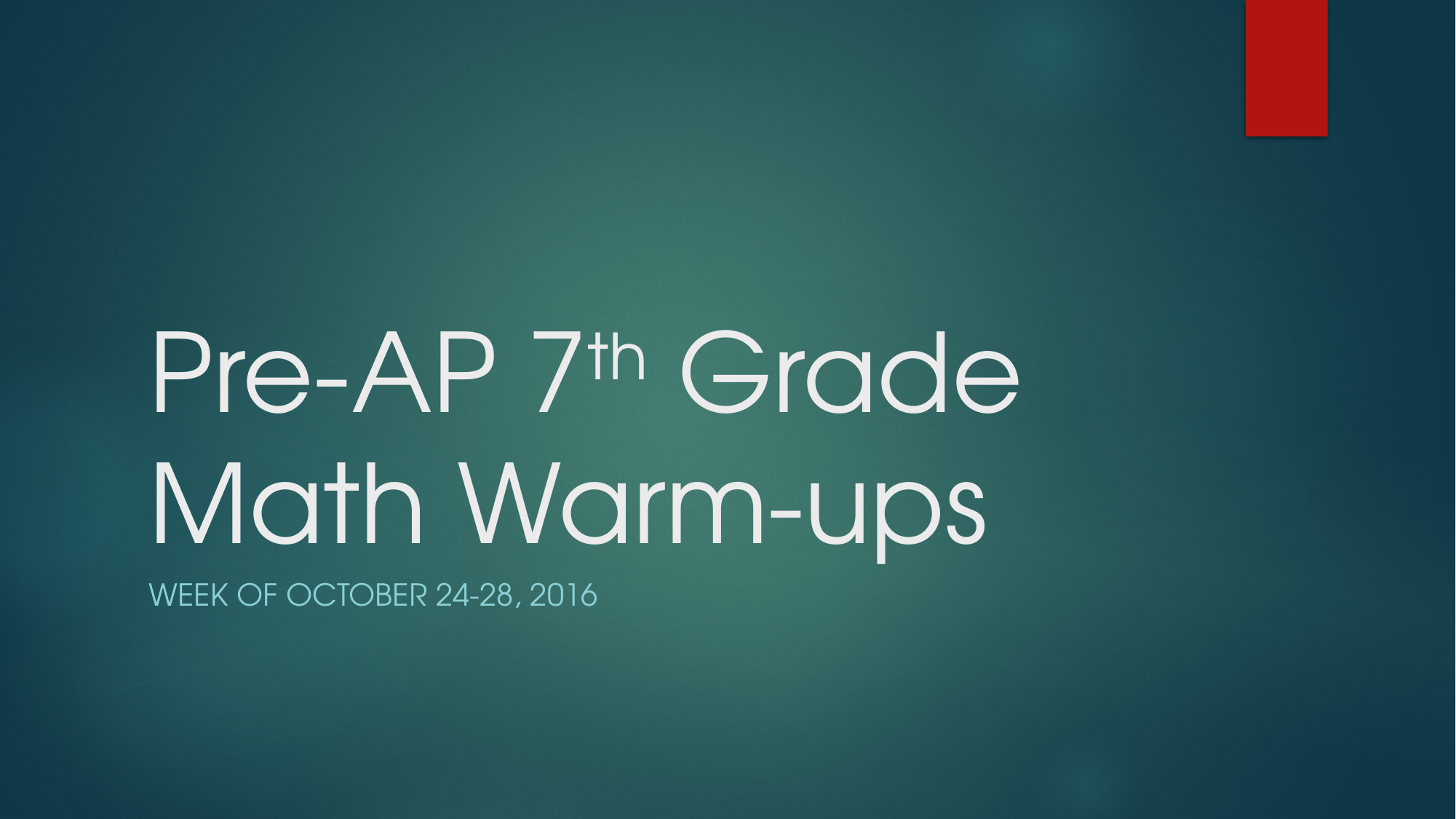

# Pre-AP 7th Grade Math Warm-ups
Week of October 24-28, 2016